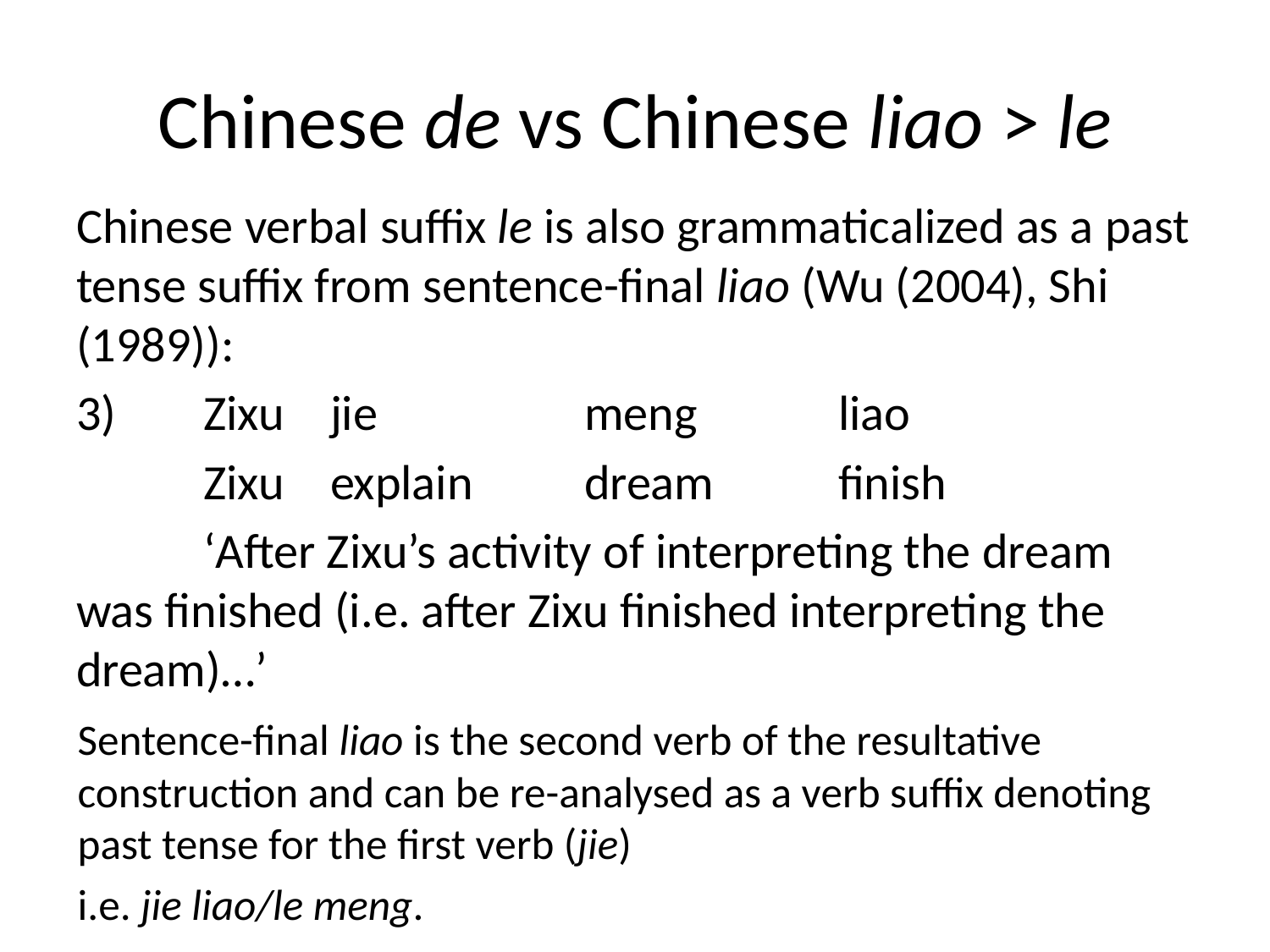

# Chinese de vs Chinese liao > le
Chinese verbal suffix le is also grammaticalized as a past tense suffix from sentence-final liao (Wu (2004), Shi (1989)):
3) 	Zixu	jie		meng		liao
	Zixu	explain	dream	finish
	‘After Zixu’s activity of interpreting the dream was finished (i.e. after Zixu finished interpreting the dream)…’
Sentence-final liao is the second verb of the resultative construction and can be re-analysed as a verb suffix denoting past tense for the first verb (jie)
i.e. jie liao/le meng.